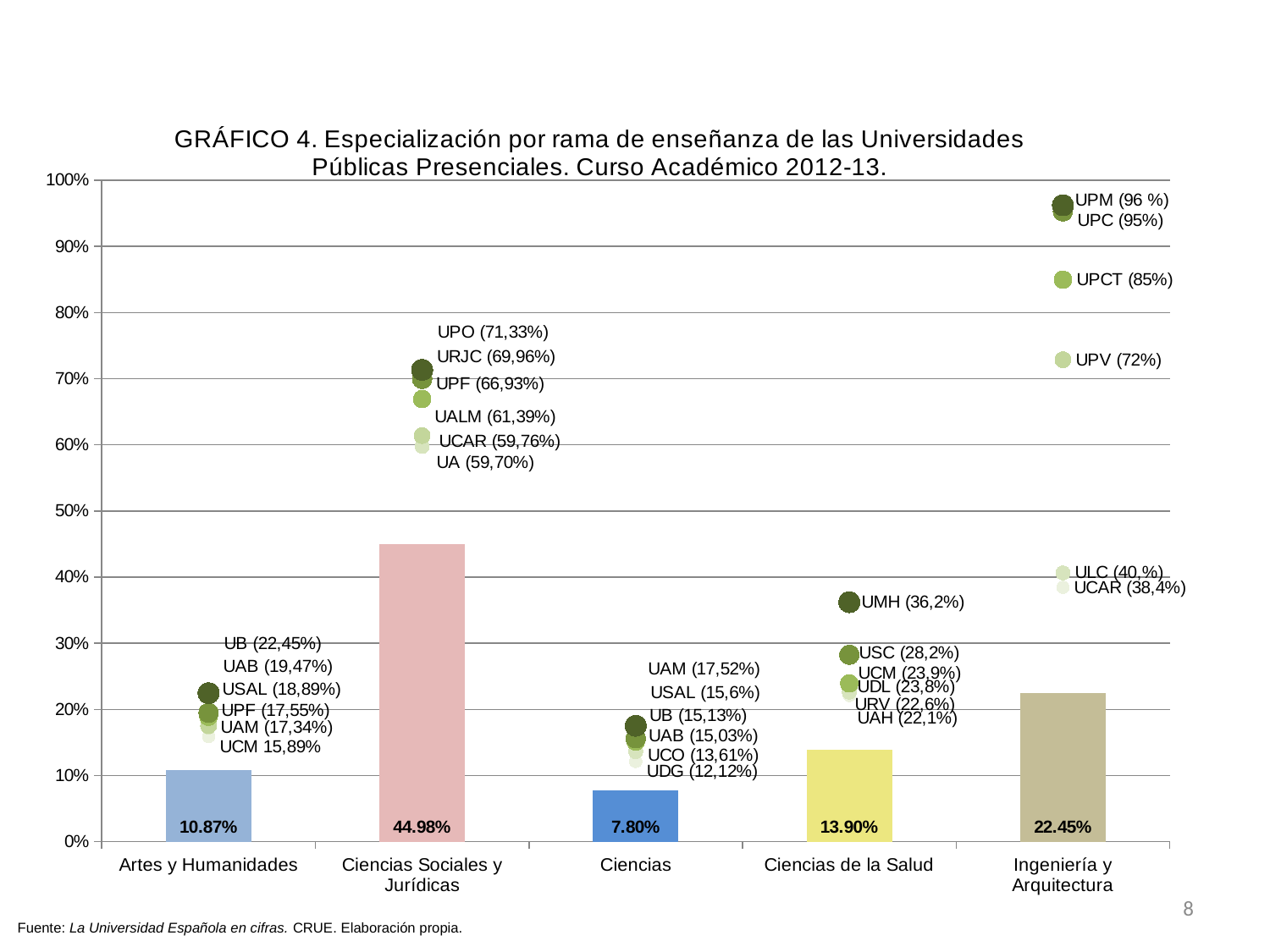

### Chart: GRÁFICO 4. Especialización por rama de enseñanza de las Universidades Públicas Presenciales. Curso Académico 2012-13.

| Category |  |  |  |  |  |  |  |  |
|---|---|---|---|---|---|---|---|---|
| Artes y Humanidades | 0.10868413014966133 | None | 0.22451882051768277 | 0.19474677115077638 | 0.18886301079822146 | 0.17545304777594728 | 0.1733907118522503 | 0.15886089202205625 |
| Ciencias Sociales y Jurídicas | 0.4498194362097774 | None | 0.7132970835392981 | 0.6996208397696952 | 0.6692751235584844 | 0.6138956100933287 | 0.5975683890577508 | 0.5970031545741324 |
| Ciencias | 0.07803769381411811 | None | 0.17518379056840594 | 0.15604488672453948 | 0.15132265099080308 | 0.1503410245247424 | 0.13605651105651106 | 0.12122264675234456 |
| Ciencias de la Salud | 0.13899818537882463 | None | 0.3620137299771167 | 0.28247585255273017 | 0.23919871571159348 | 0.23882224645583425 | 0.22597299444003177 | 0.2210016155088853 |
| Ingeniería y Arquitectura | 0.22446055444761853 | None | 0.9620352867044738 | 0.9527906000839278 | 0.849680170575693 | 0.7286200194363459 | 0.40634920634920635 | 0.3844984802431611 |
8
Fuente: La Universidad Española en cifras. CRUE. Elaboración propia.